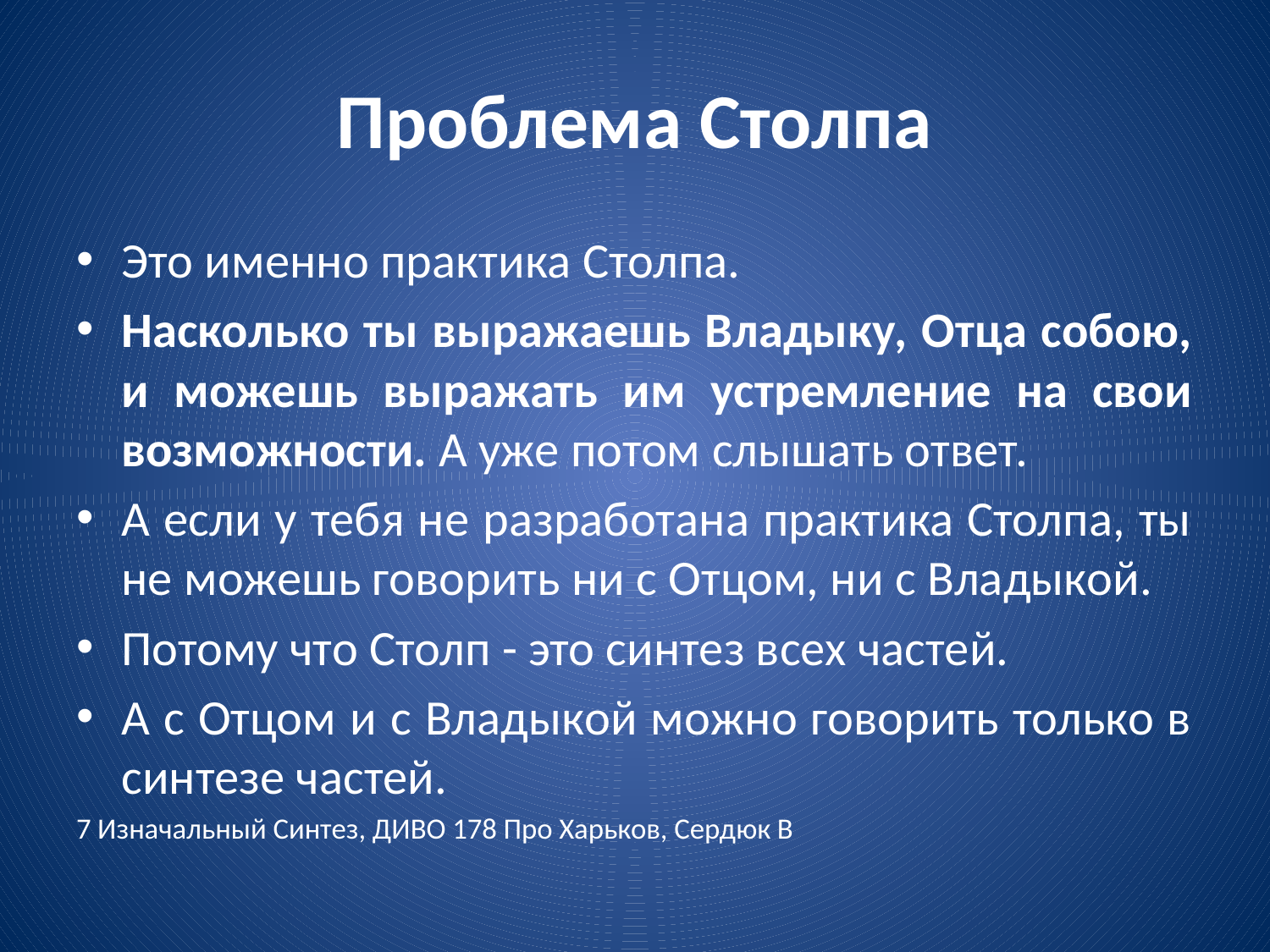

# Проблема Столпа
Это именно практика Столпа.
Насколько ты выражаешь Владыку, Отца собою, и можешь выражать им устремление на свои возможности. А уже потом слышать ответ.
А если у тебя не разработана практика Столпа, ты не можешь говорить ни с Отцом, ни с Владыкой.
Потому что Столп - это синтез всех частей.
А с Отцом и с Владыкой можно говорить только в синтезе частей.
7 Изначальный Синтез, ДИВО 178 Про Харьков, Сердюк В